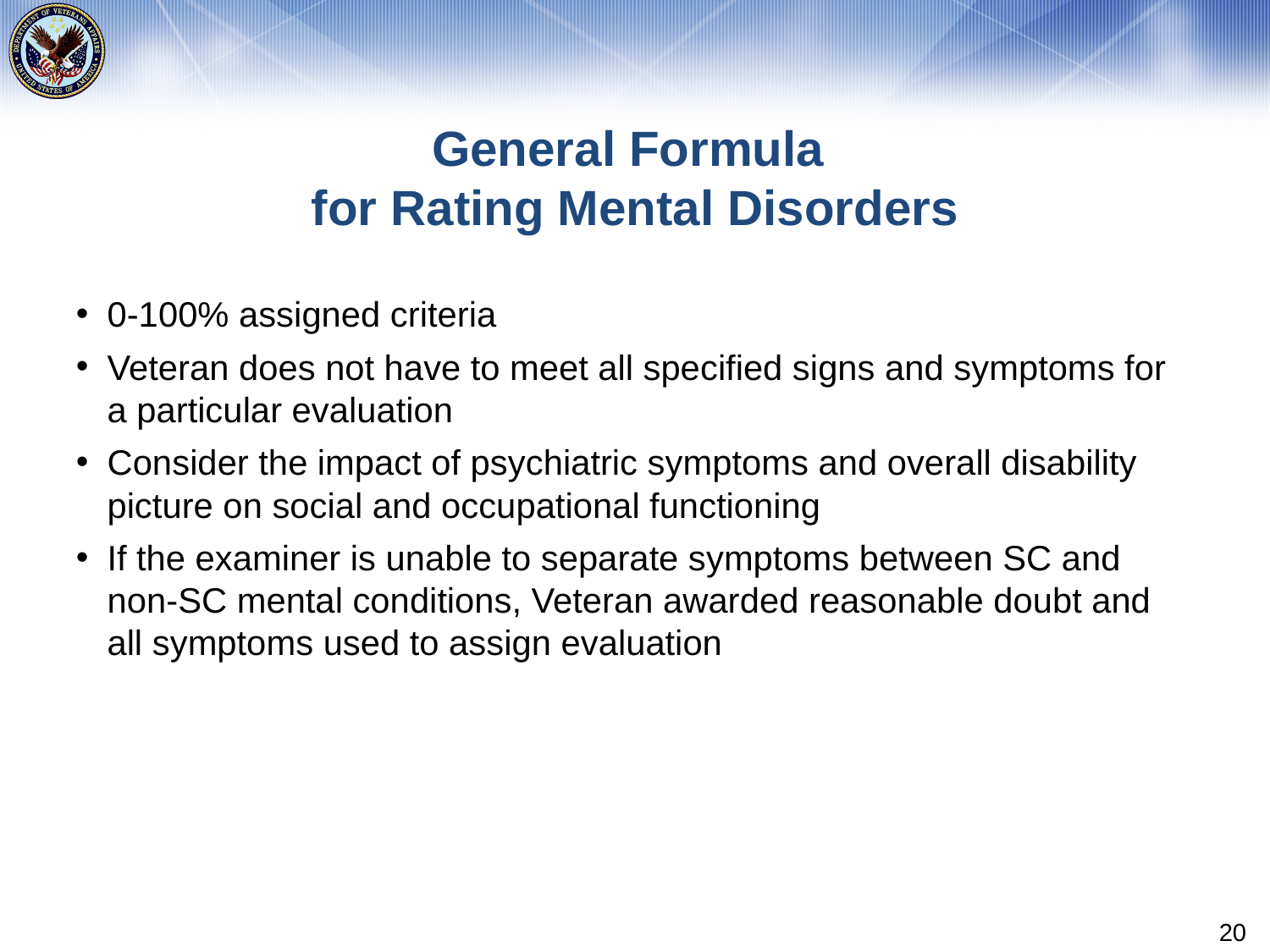

# General Formula for Rating Mental Disorders
0-100% assigned criteria
Veteran does not have to meet all specified signs and symptoms for a particular evaluation
Consider the impact of psychiatric symptoms and overall disability picture on social and occupational functioning
If the examiner is unable to separate symptoms between SC and non-SC mental conditions, Veteran awarded reasonable doubt and all symptoms used to assign evaluation

20